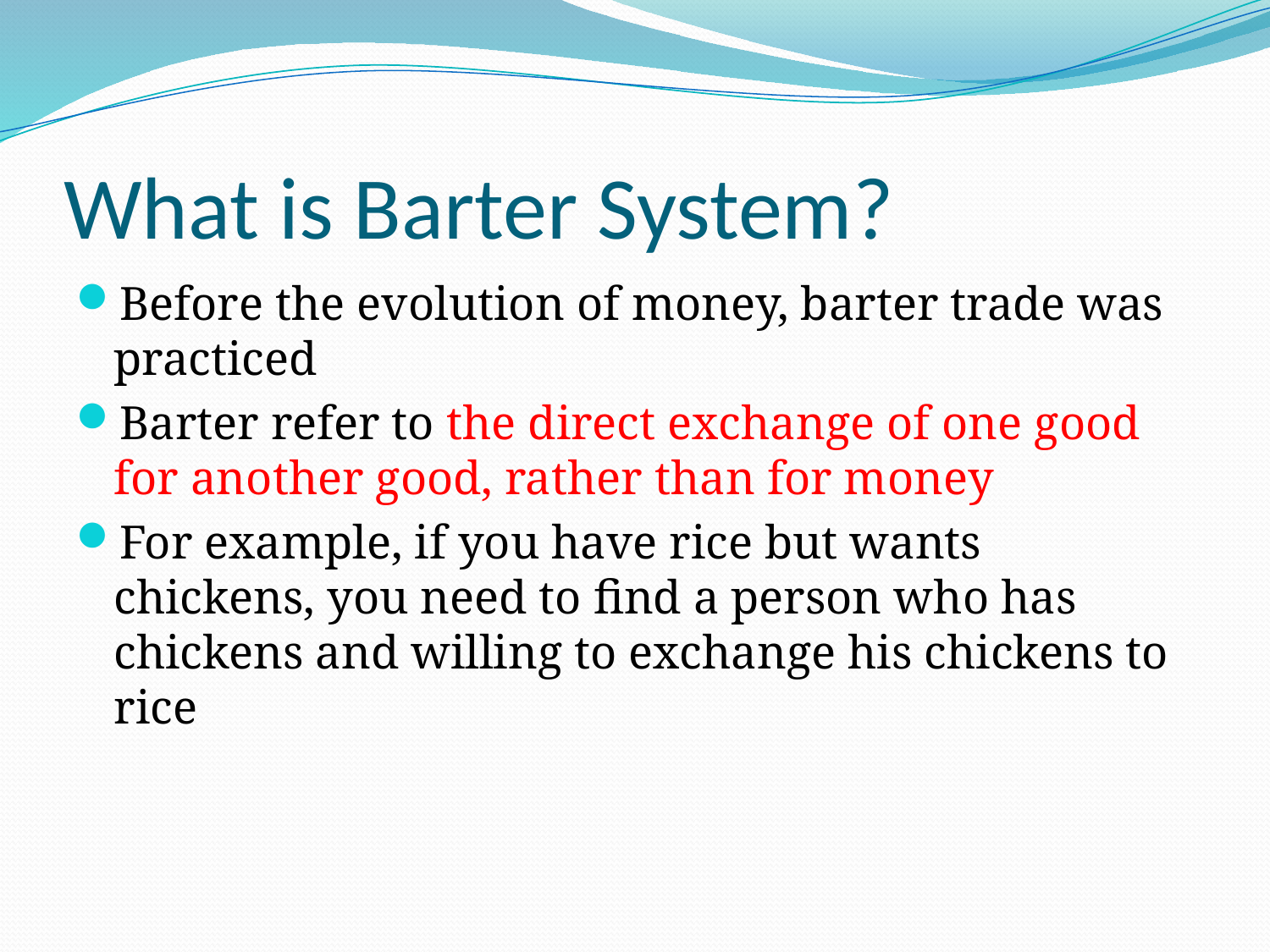

# What is Barter System?
Before the evolution of money, barter trade was practiced
Barter refer to the direct exchange of one good for another good, rather than for money
For example, if you have rice but wants chickens, you need to find a person who has chickens and willing to exchange his chickens to rice